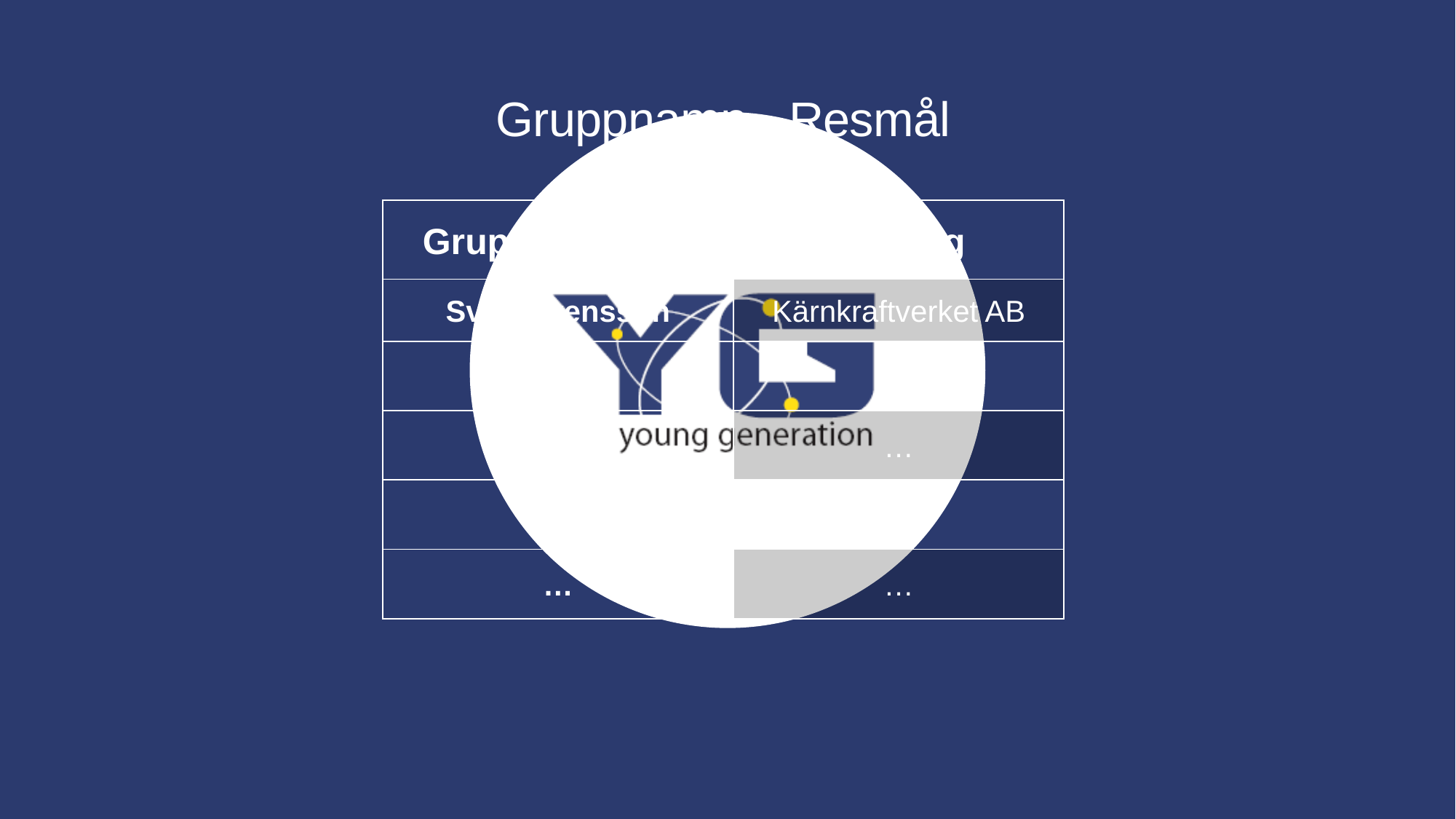

Gruppnamn - Resmål
| Gruppdeltagare | Företag |
| --- | --- |
| Sven Svensson | Kärnkraftverket AB |
| … | … |
| … | … |
| … | … |
| … | … |